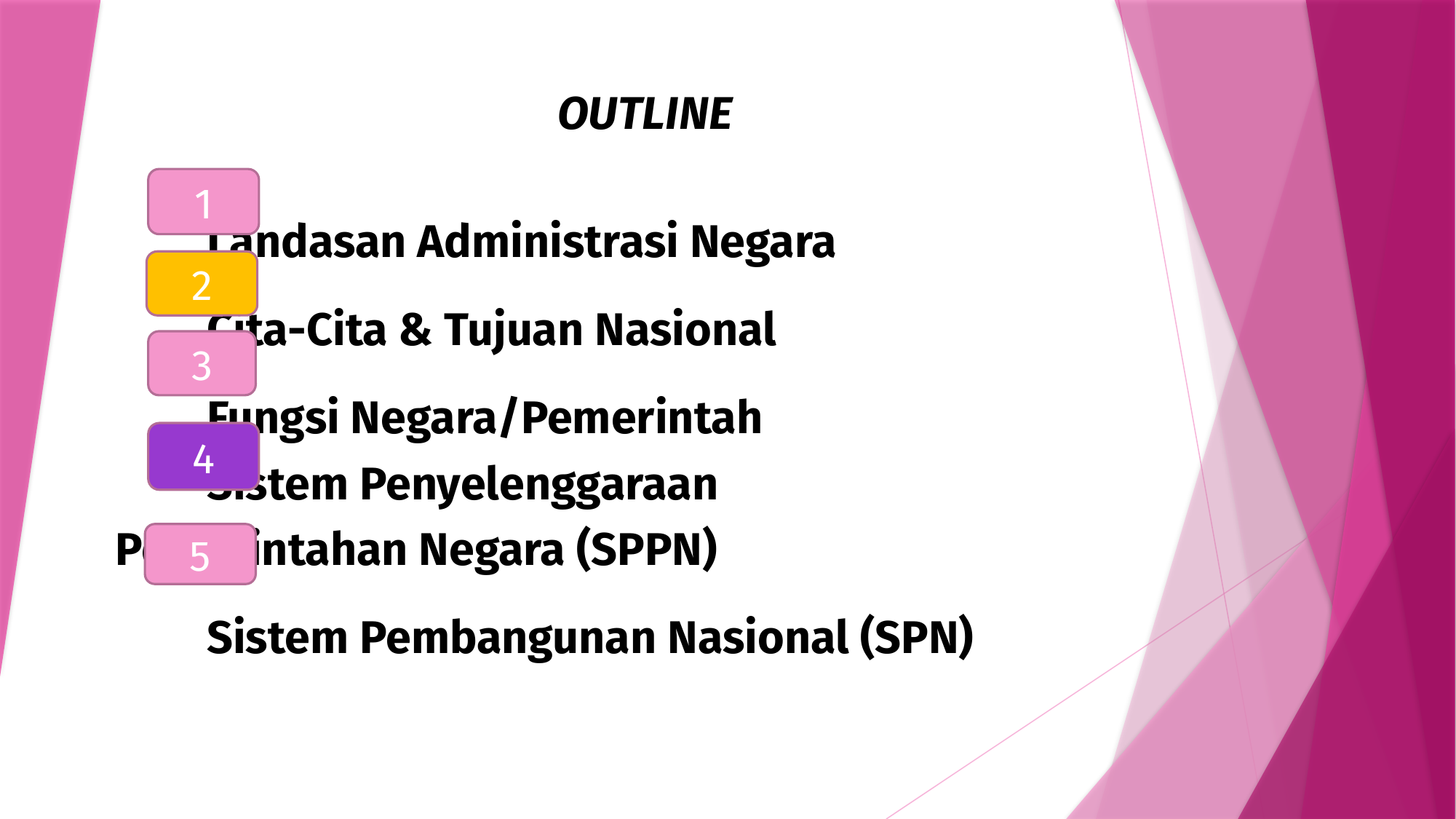

OUTLINE

			Landasan Administrasi Negara
			Cita-Cita & Tujuan Nasional
			Fungsi Negara/Pemerintah
			Sistem Penyelenggaraan 				  					    Pemerintahan Negara (SPPN)
			Sistem Pembangunan Nasional (SPN)

1
2
3
4
5